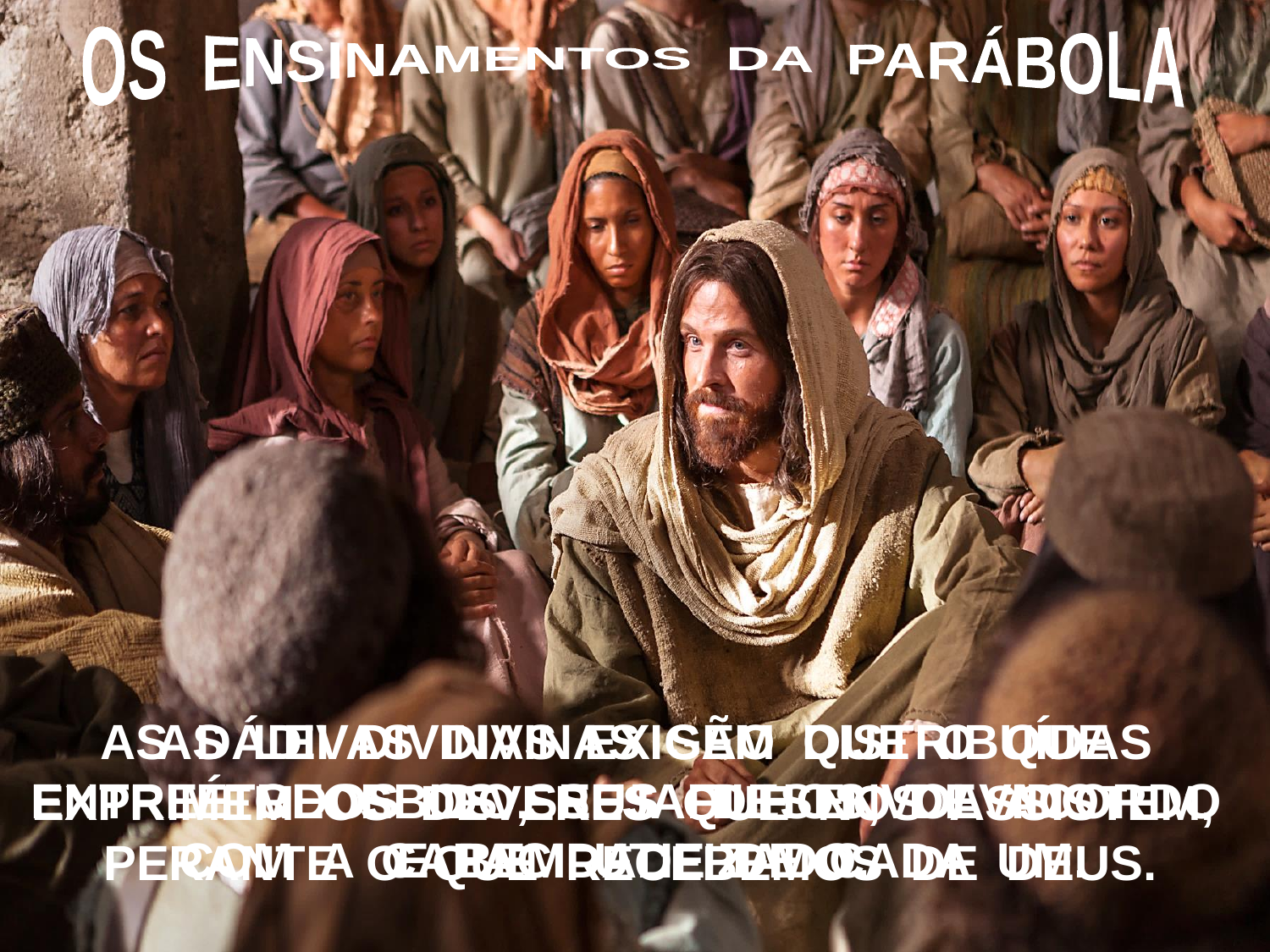

OS  ENSINAMENTOS  DA  PARÁBOLA
AS  DÁDIVAS  DIVINAS  SÃO  DISTRIBUÍDAS  ENTRE  TODOS  OS  SEUS  FILHOS,  DE  ACORDO  COM  A  CAPACIDADE  DE  CADA  UM.
AS  LEI  DIVINAS  EXIGEM  QUE  O  QUE
  É  RECEBIDO,  SEJA  DESENVOLVIDO
E  BEM  UTILIZADO.
EXPRIMEM  OS  DEVERES  QUE  NOS  ASSISTEM,  PERANTE  O  QUE  RECEBEMOS  DE  DEUS.